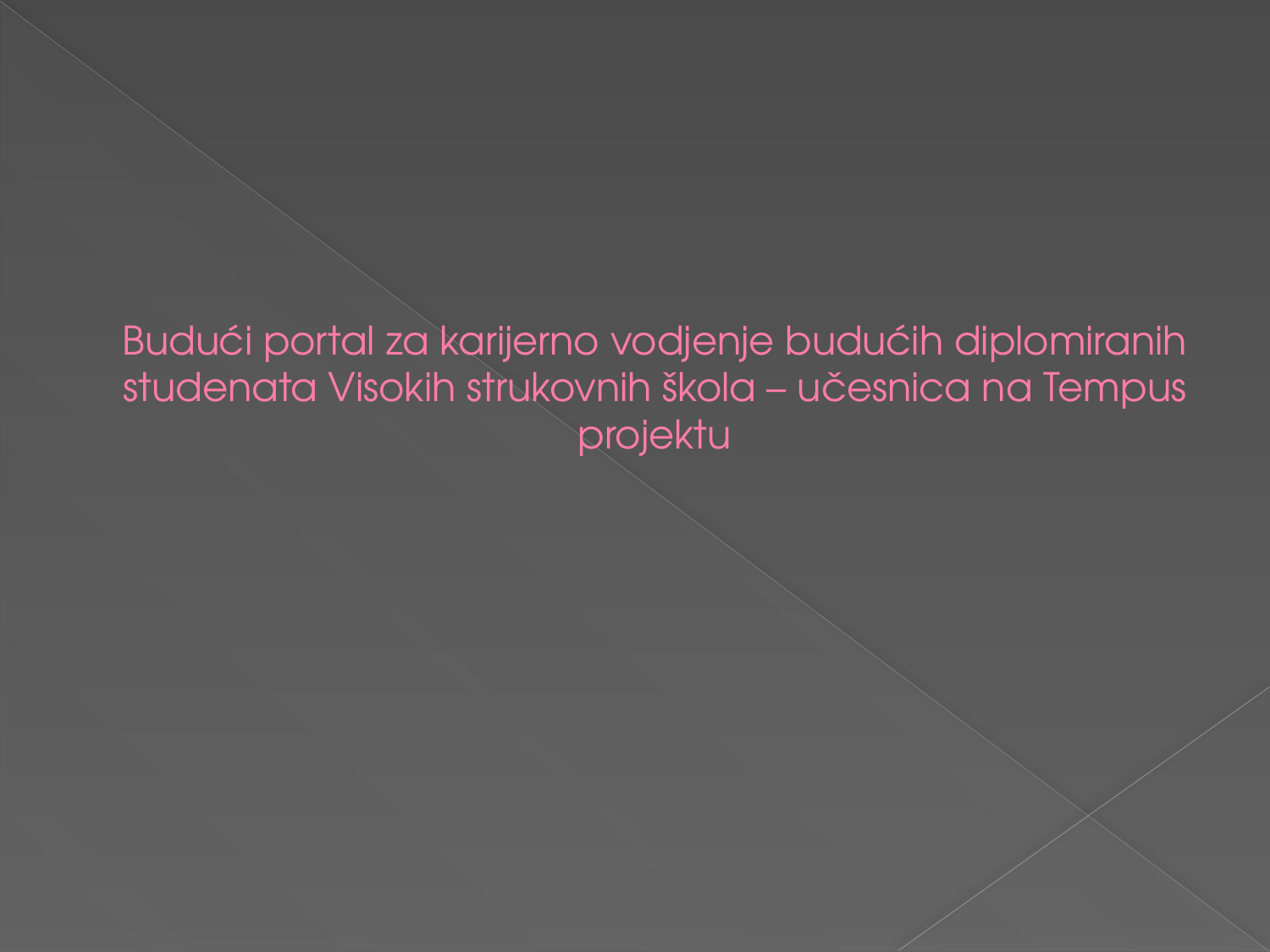

# Budući portal za karijerno vodjenje budućih diplomiranih studenata Visokih strukovnih škola – učesnica na Tempus projektu